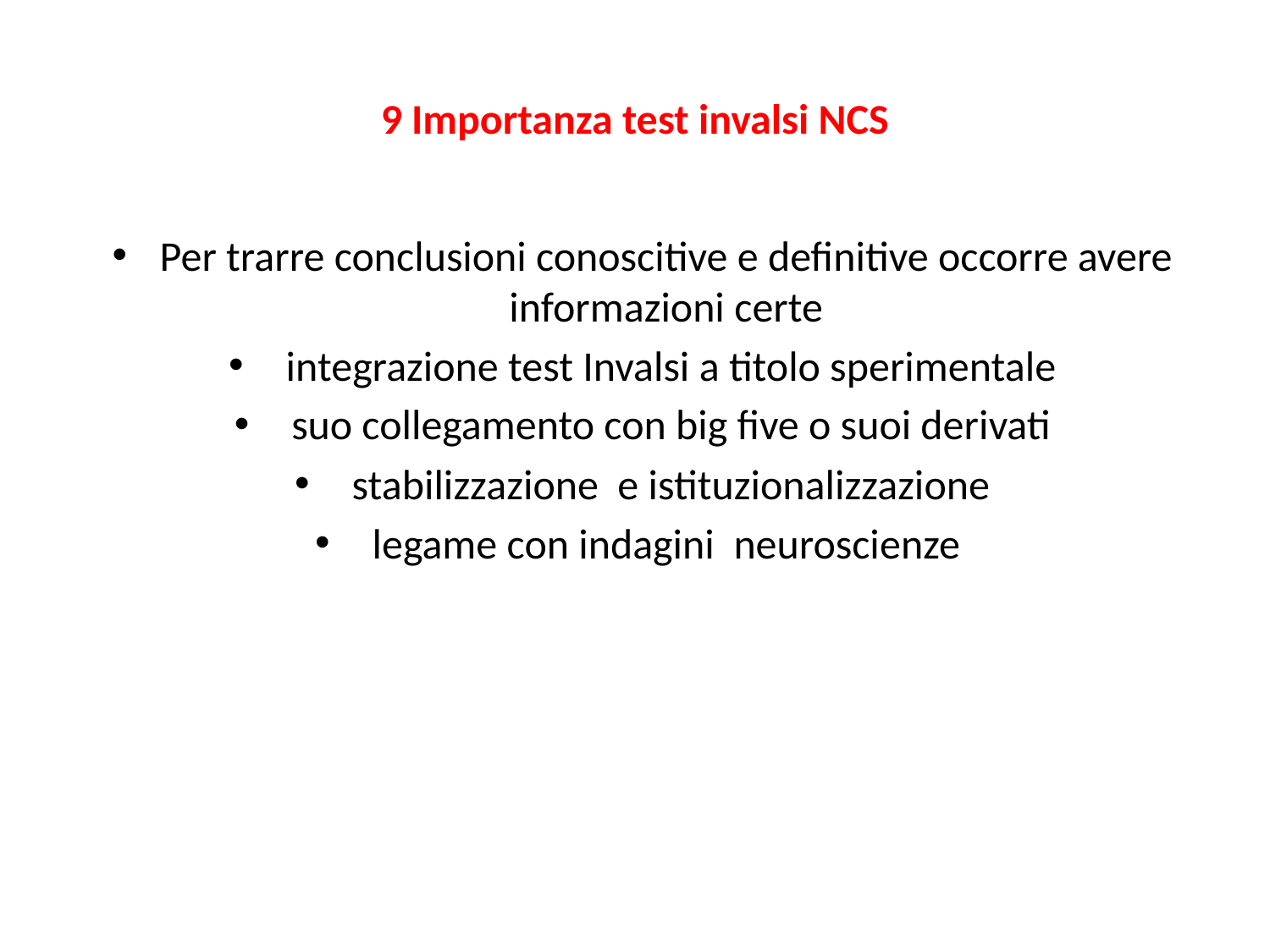

# 9 Importanza test invalsi NCS
Per trarre conclusioni conoscitive e definitive occorre avere informazioni certe
 integrazione test Invalsi a titolo sperimentale
 suo collegamento con big five o suoi derivati
 stabilizzazione  e istituzionalizzazione
 legame con indagini  neuroscienze